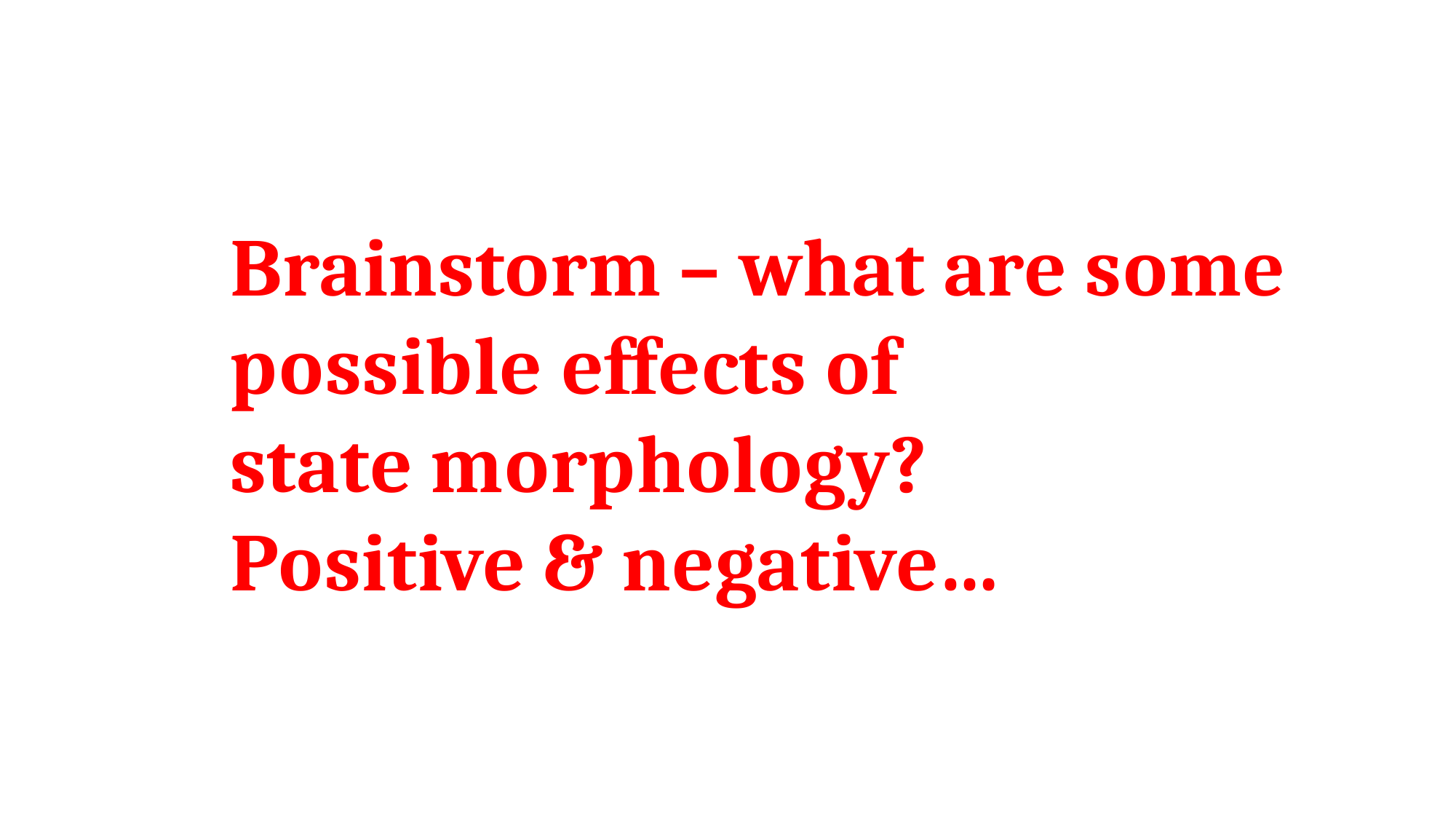

Brainstorm – what are some
possible effects of
state morphology?
Positive & negative…